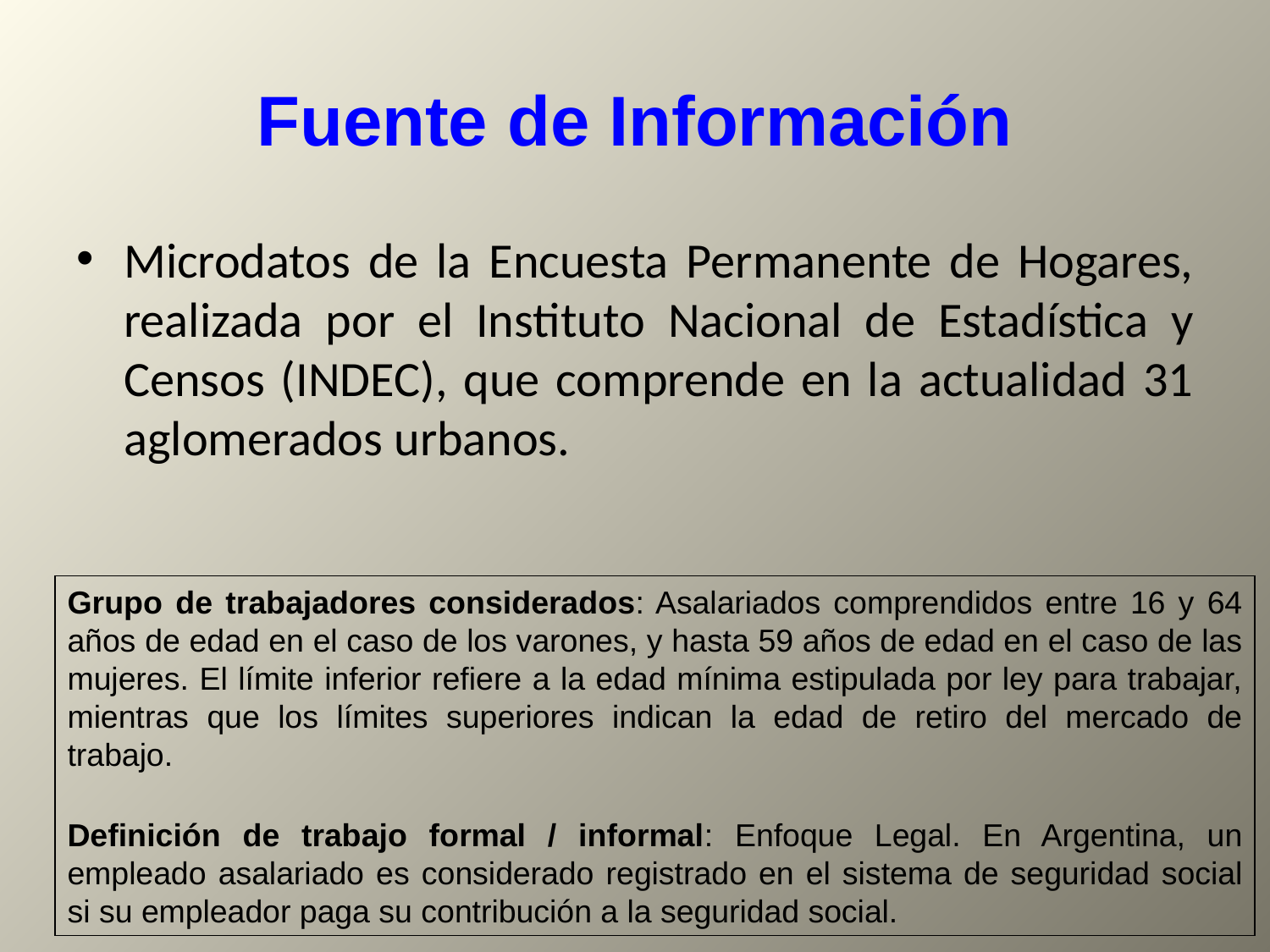

# Fuente de Información
Microdatos de la Encuesta Permanente de Hogares, realizada por el Instituto Nacional de Estadística y Censos (INDEC), que comprende en la actualidad 31 aglomerados urbanos.
Grupo de trabajadores considerados: Asalariados comprendidos entre 16 y 64 años de edad en el caso de los varones, y hasta 59 años de edad en el caso de las mujeres. El límite inferior refiere a la edad mínima estipulada por ley para trabajar, mientras que los límites superiores indican la edad de retiro del mercado de trabajo.

Definición de trabajo formal / informal: Enfoque Legal. En Argentina, un empleado asalariado es considerado registrado en el sistema de seguridad social si su empleador paga su contribución a la seguridad social.